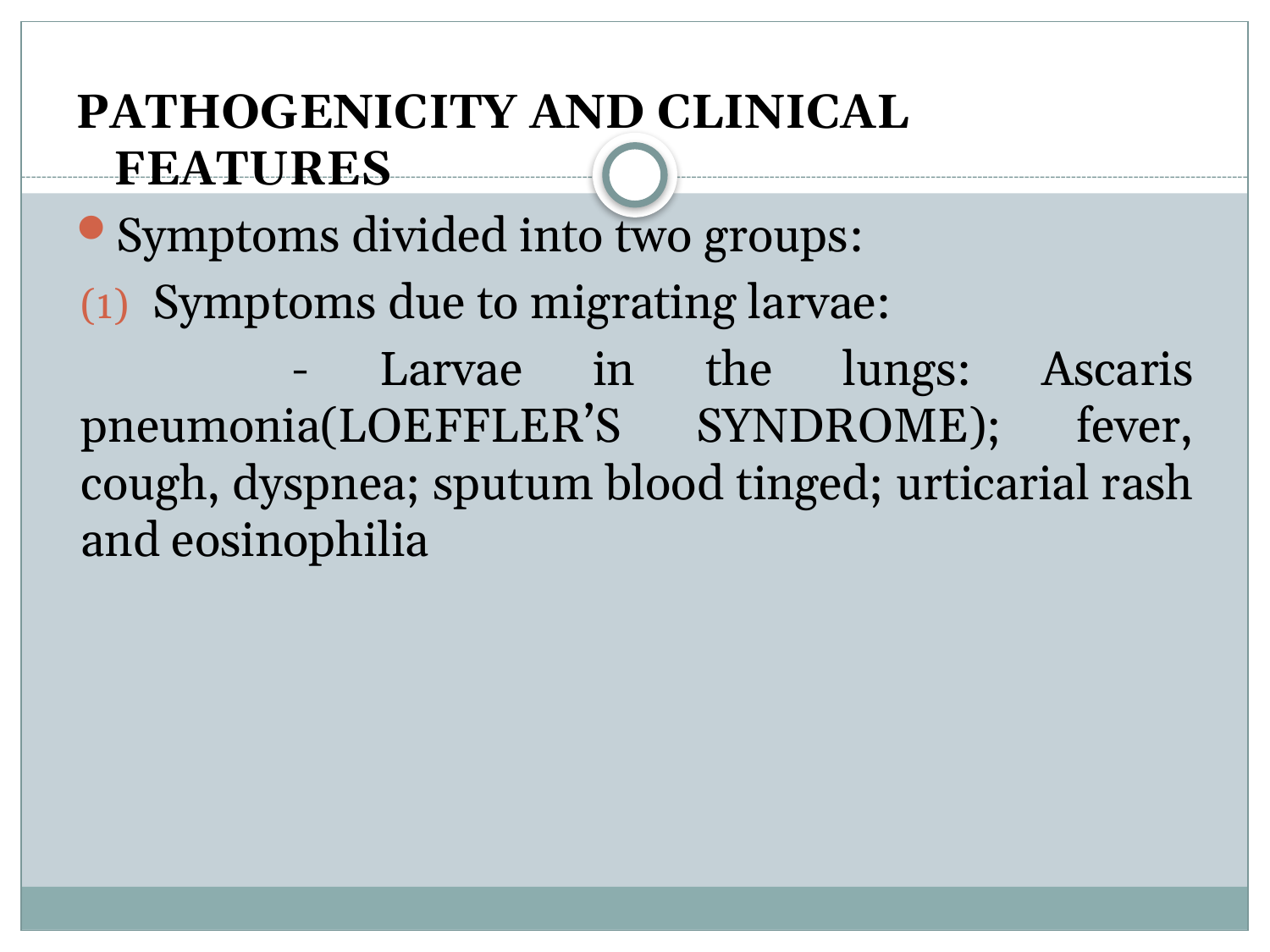

PATHOGENICITY AND CLINICAL FEATURES
Symptoms divided into two groups:
Symptoms due to migrating larvae:
   - Larvae in the lungs: Ascaris pneumonia(LOEFFLER’S SYNDROME); fever, cough, dyspnea; sputum blood tinged; urticarial rash and eosinophilia